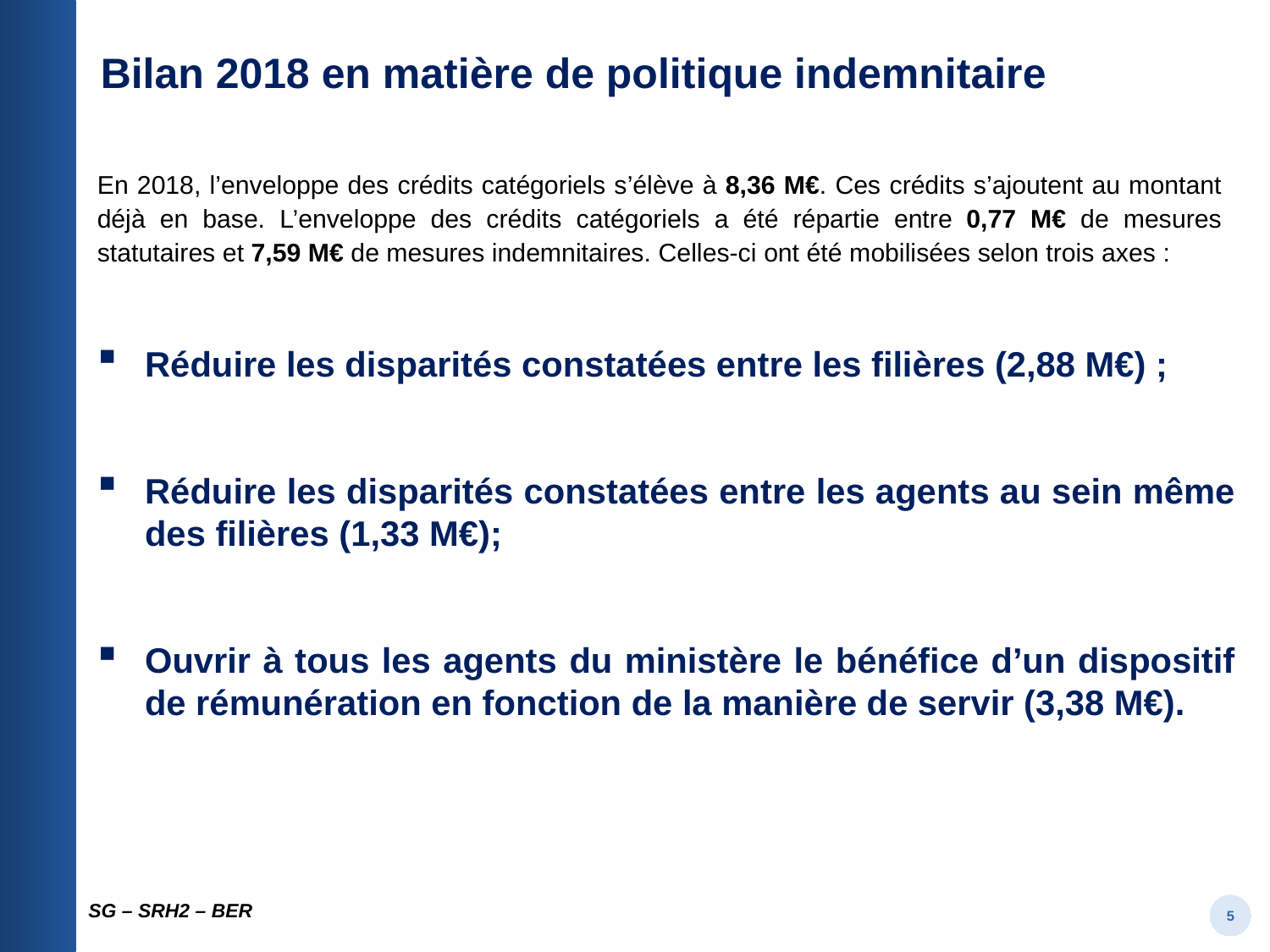

# Bilan 2018 en matière de politique indemnitaire
En 2018, l’enveloppe des crédits catégoriels s’élève à 8,36 M€. Ces crédits s’ajoutent au montant déjà en base. L’enveloppe des crédits catégoriels a été répartie entre 0,77 M€ de mesures statutaires et 7,59 M€ de mesures indemnitaires. Celles-ci ont été mobilisées selon trois axes :
Réduire les disparités constatées entre les filières (2,88 M€) ;

Réduire les disparités constatées entre les agents au sein même des filières (1,33 M€);

Ouvrir à tous les agents du ministère le bénéfice d’un dispositif de rémunération en fonction de la manière de servir (3,38 M€).